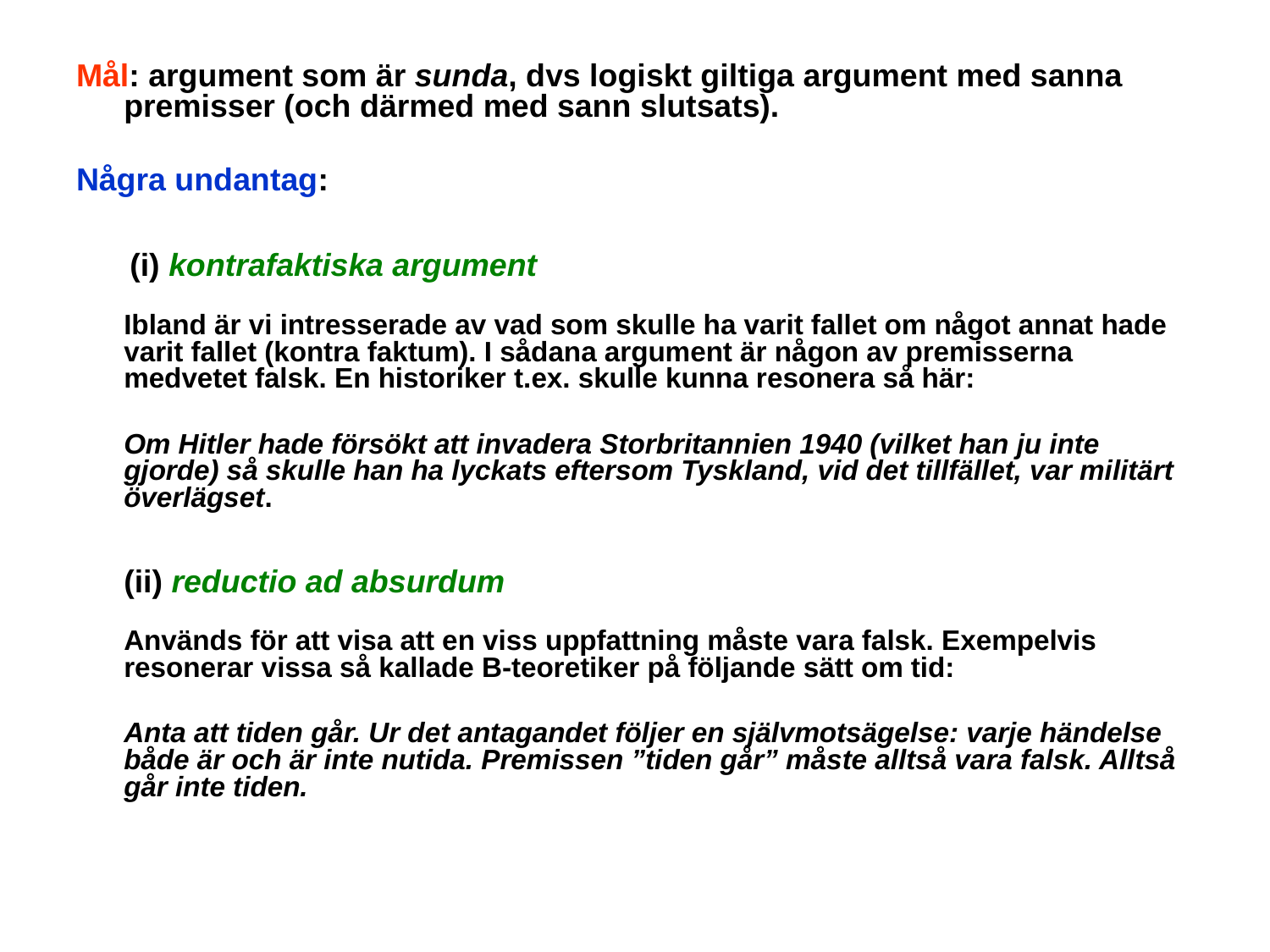

Mål: argument som är sunda, dvs logiskt giltiga argument med sanna premisser (och därmed med sann slutsats).

Några undantag:

	 (i) kontrafaktiska argument

	Ibland är vi intresserade av vad som skulle ha varit fallet om något annat hade varit fallet (kontra faktum). I sådana argument är någon av premisserna medvetet falsk. En historiker t.ex. skulle kunna resonera så här:

	Om Hitler hade försökt att invadera Storbritannien 1940 (vilket han ju inte gjorde) så skulle han ha lyckats eftersom Tyskland, vid det tillfället, var militärt överlägset.

	(ii) reductio ad absurdum

	Används för att visa att en viss uppfattning måste vara falsk. Exempelvis resonerar vissa så kallade B-teoretiker på följande sätt om tid:

	Anta att tiden går. Ur det antagandet följer en självmotsägelse: varje händelse både är och är inte nutida. Premissen ”tiden går” måste alltså vara falsk. Alltså går inte tiden.